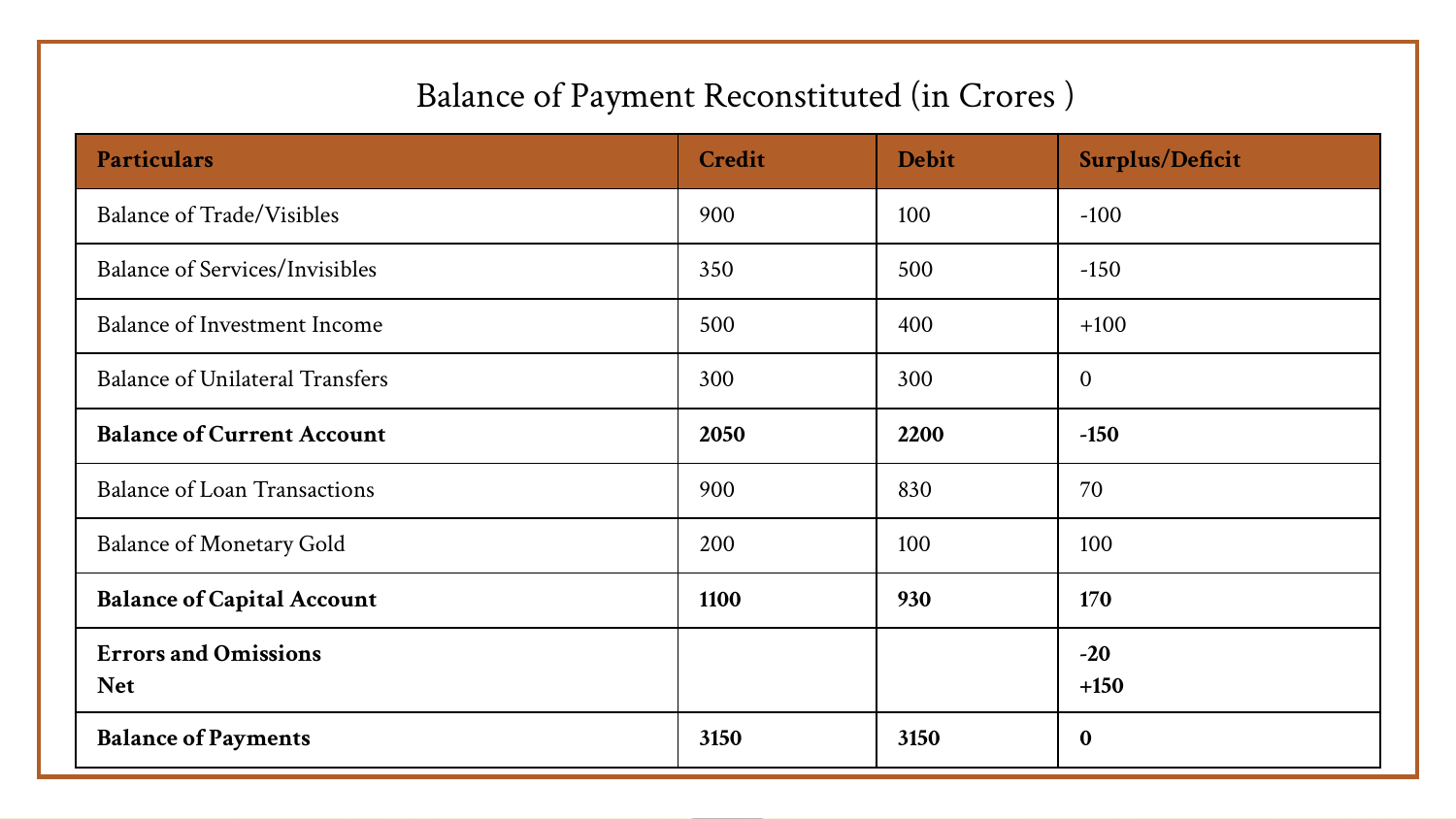

Balance of Payment Reconstituted (in Crores )
| Particulars | Credit | Debit | Surplus/Deficit |
| --- | --- | --- | --- |
| Balance of Trade/Visibles | 900 | 100 | -100 |
| Balance of Services/Invisibles | 350 | 500 | -150 |
| Balance of Investment Income | 500 | 400 | +100 |
| Balance of Unilateral Transfers | 300 | 300 | 0 |
| Balance of Current Account | 2050 | 2200 | -150 |
| Balance of Loan Transactions | 900 | 830 | 70 |
| Balance of Monetary Gold | 200 | 100 | 100 |
| Balance of Capital Account | 1100 | 930 | 170 |
| Errors and Omissions Net |  |  | -20 +150 |
| Balance of Payments | 3150 | 3150 | 0 |